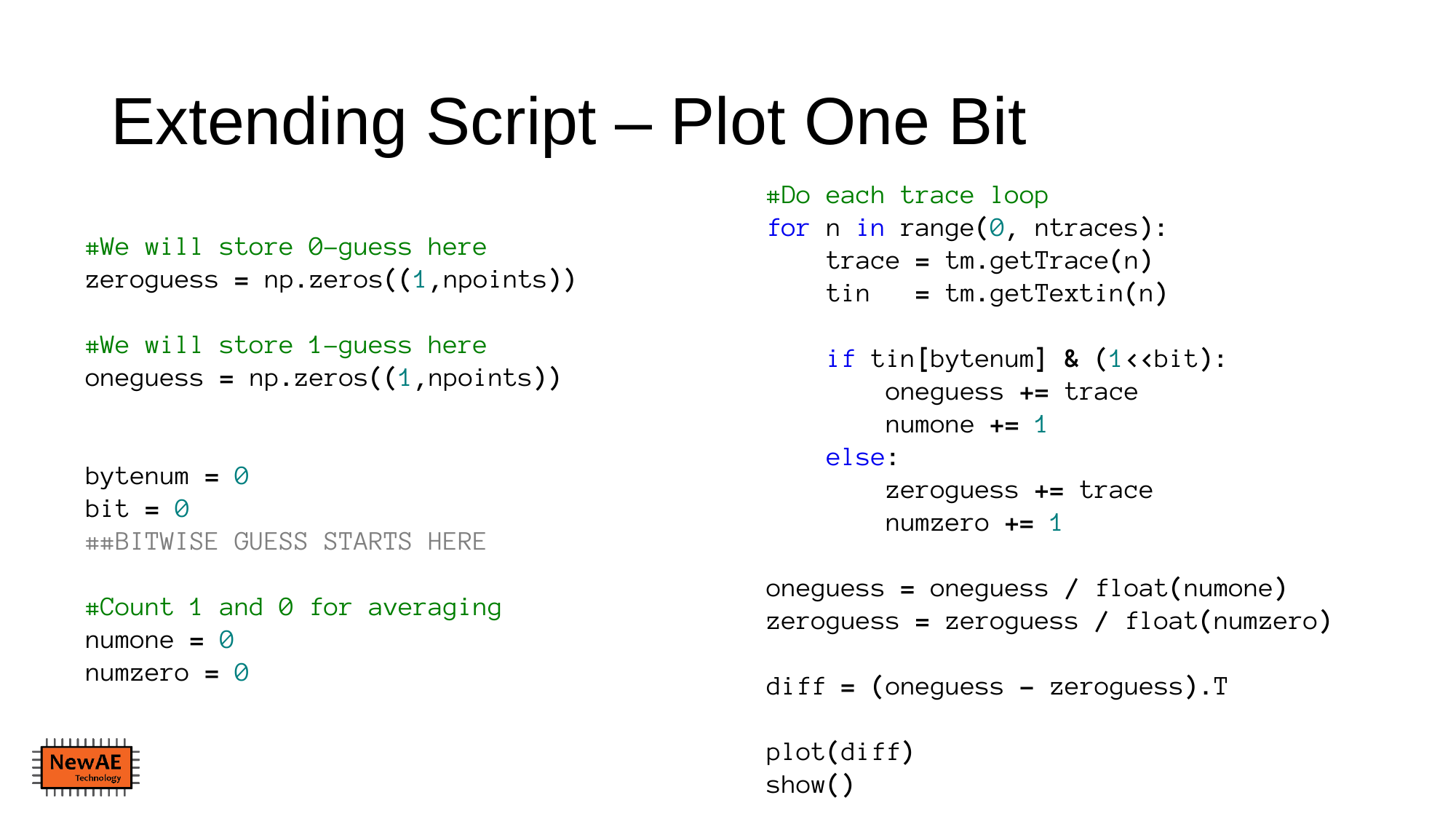

# Extending Script – Plot One Bit

#Do each trace loop
for n in range(0, ntraces):
    trace = tm.getTrace(n)
    tin   = tm.getTextin(n)

    if tin[bytenum] & (1<<bit):
        oneguess += trace
        numone += 1
    else:
        zeroguess += trace
        numzero += 1

oneguess = oneguess / float(numone)
zeroguess = zeroguess / float(numzero)

diff = (oneguess - zeroguess).T

plot(diff)
show()
#We will store 0-guess here
zeroguess = np.zeros((1,npoints))

#We will store 1-guess here
oneguess = np.zeros((1,npoints))

bytenum = 0
bit = 0
##BITWISE GUESS STARTS HERE

#Count 1 and 0 for averaging
numone = 0
numzero = 0